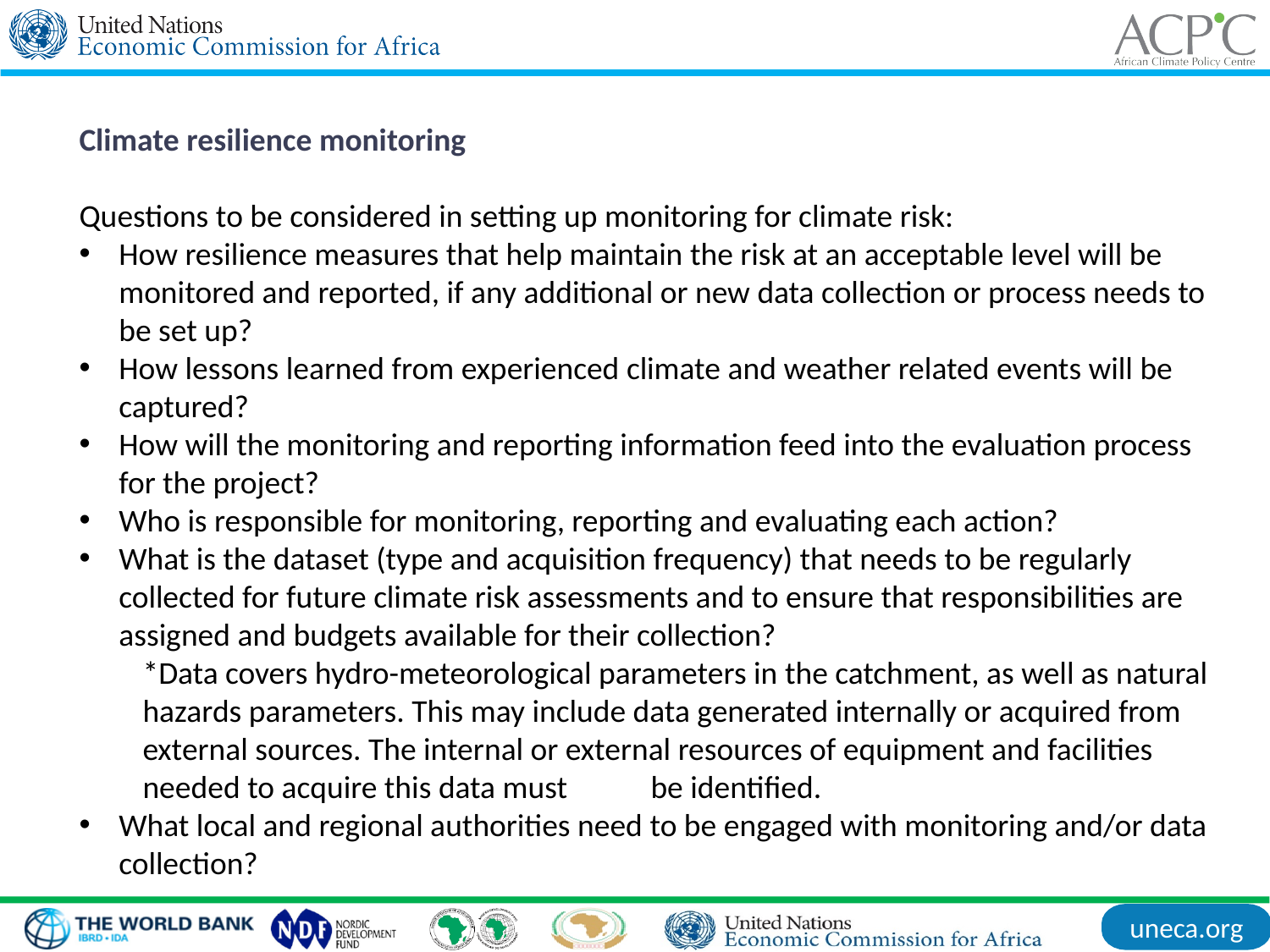

Climate resilience monitoring

Questions to be considered in setting up monitoring for climate risk:
How resilience measures that help maintain the risk at an acceptable level will be monitored and reported, if any additional or new data collection or process needs to be set up?
How lessons learned from experienced climate and weather related events will be captured?
How will the monitoring and reporting information feed into the evaluation process for the project?
Who is responsible for monitoring, reporting and evaluating each action?
What is the dataset (type and acquisition frequency) that needs to be regularly collected for future climate risk assessments and to ensure that responsibilities are assigned and budgets available for their collection?
*Data covers hydro-meteorological parameters in the catchment, as well as natural hazards parameters. This may include data generated internally or acquired from external sources. The internal or external resources of equipment and facilities needed to acquire this data must	be identified.
What local and regional authorities need to be engaged with monitoring and/or data collection?